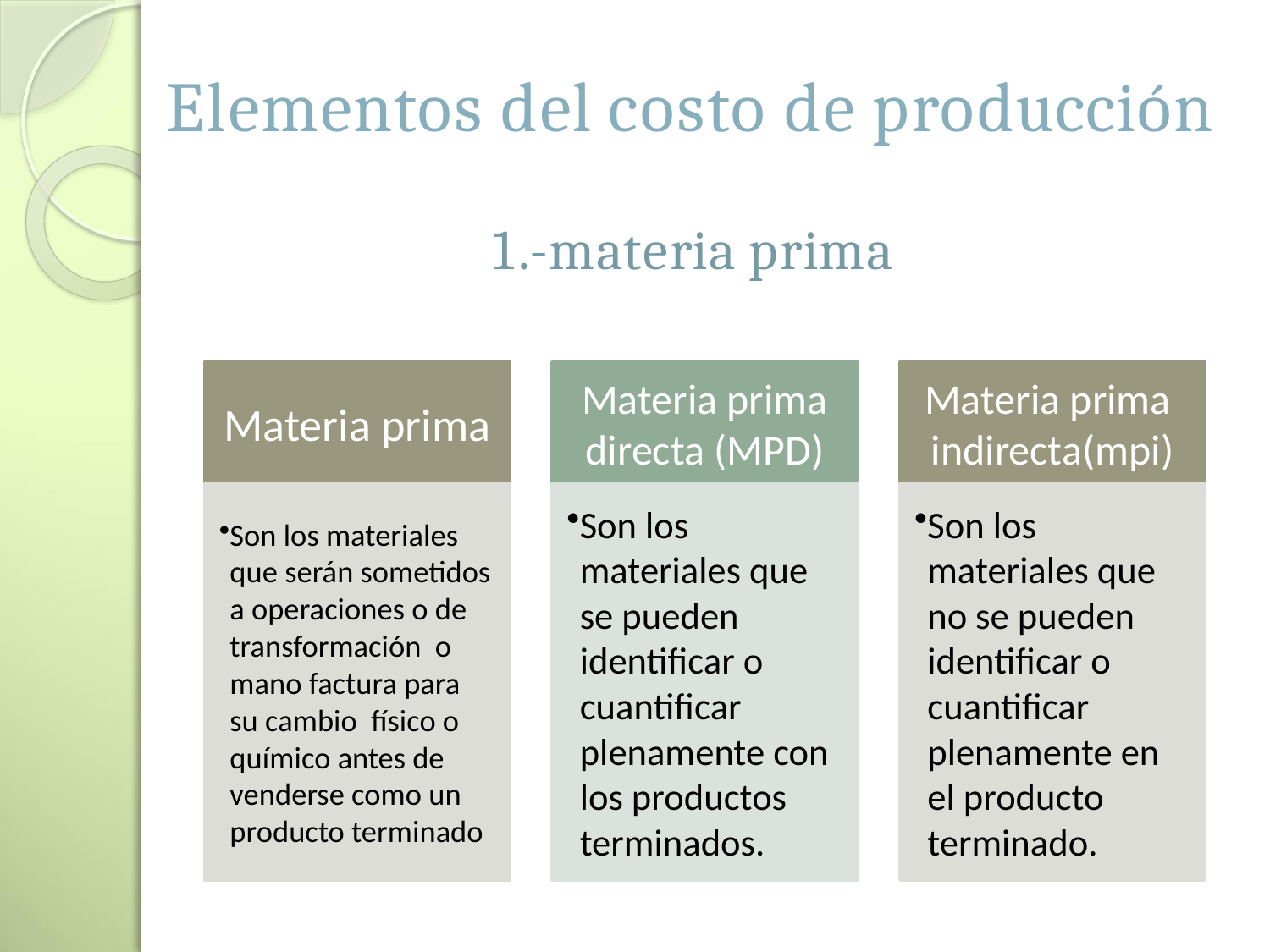

Elementos del costo de producción
1.-materia prima
Materia prima
Son los materiales que serán sometidos a operaciones o de transformación  o mano factura para su cambio  físico o químico antes de venderse como un producto terminado
Materia prima directa (MPD)
Son los materiales que se pueden identificar o cuantificar plenamente con los productos terminados.
Materia prima  indirecta(mpi)
Son los materiales que no se pueden identificar o cuantificar plenamente en el producto terminado.